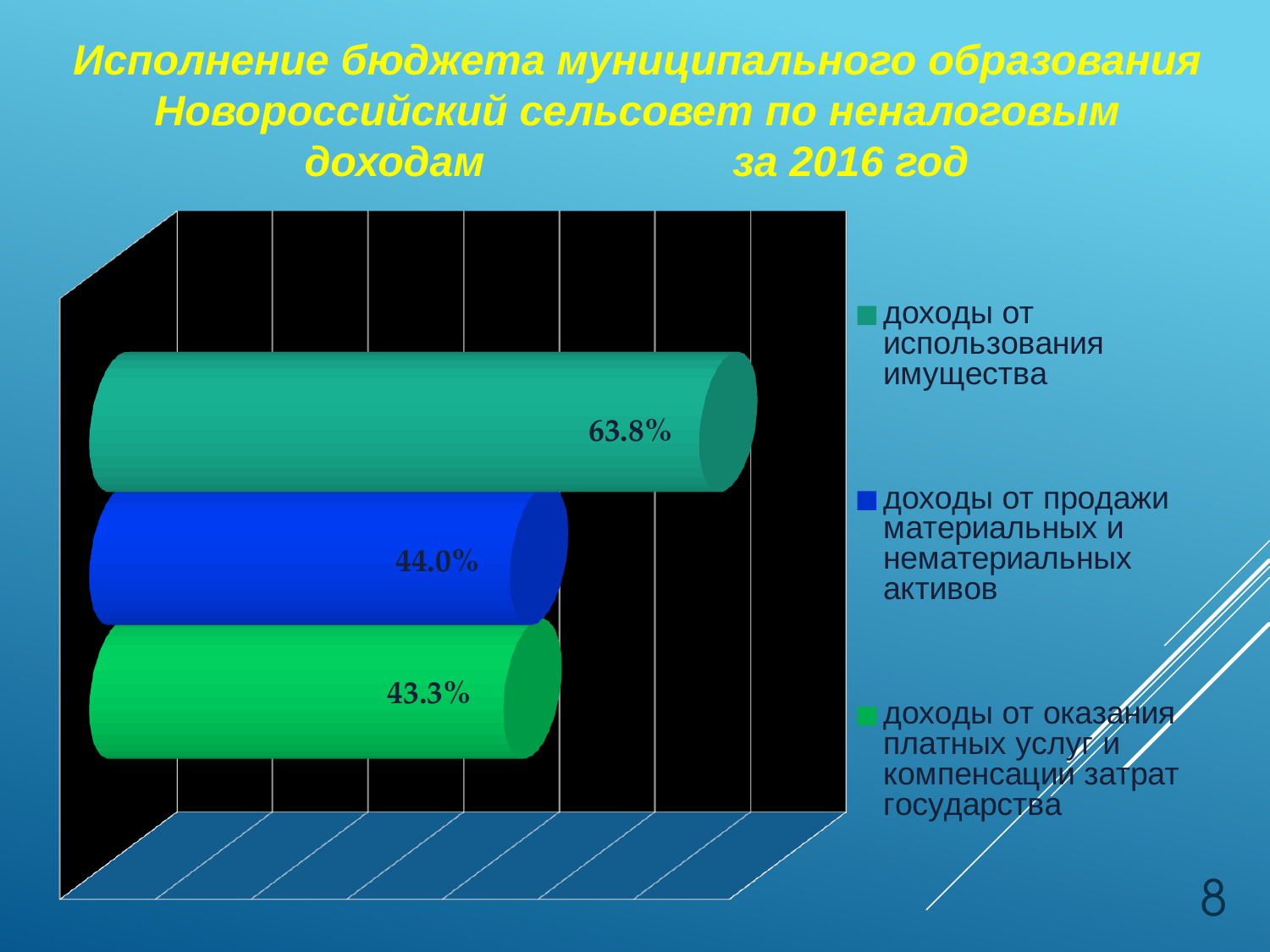

Исполнение бюджета муниципального образования Новороссийский сельсовет по неналоговым доходам                     за 2016 год

[unsupported chart]

8